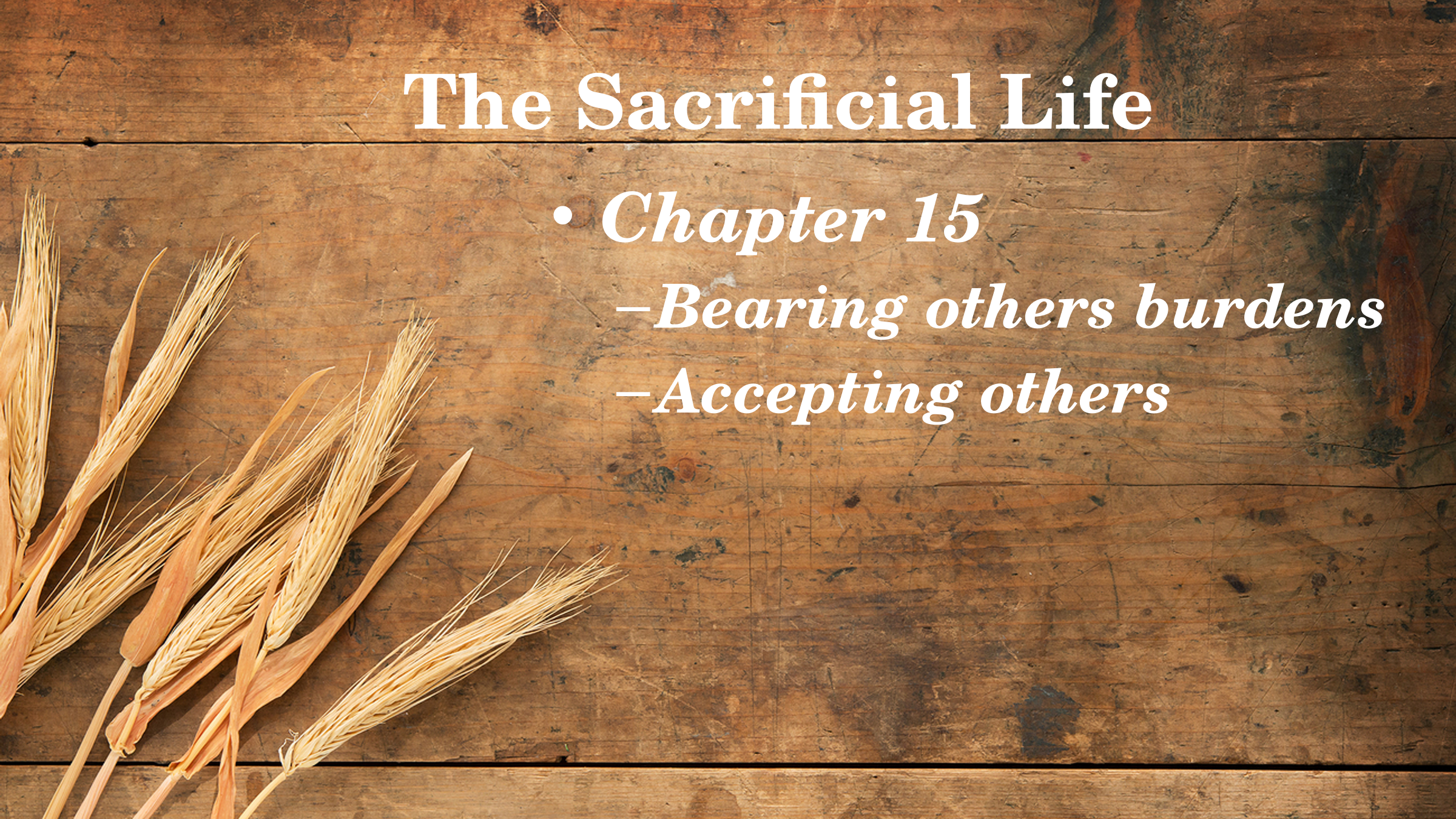

# The Sacrificial Life
Chapter 15
Bearing others burdens
Accepting others